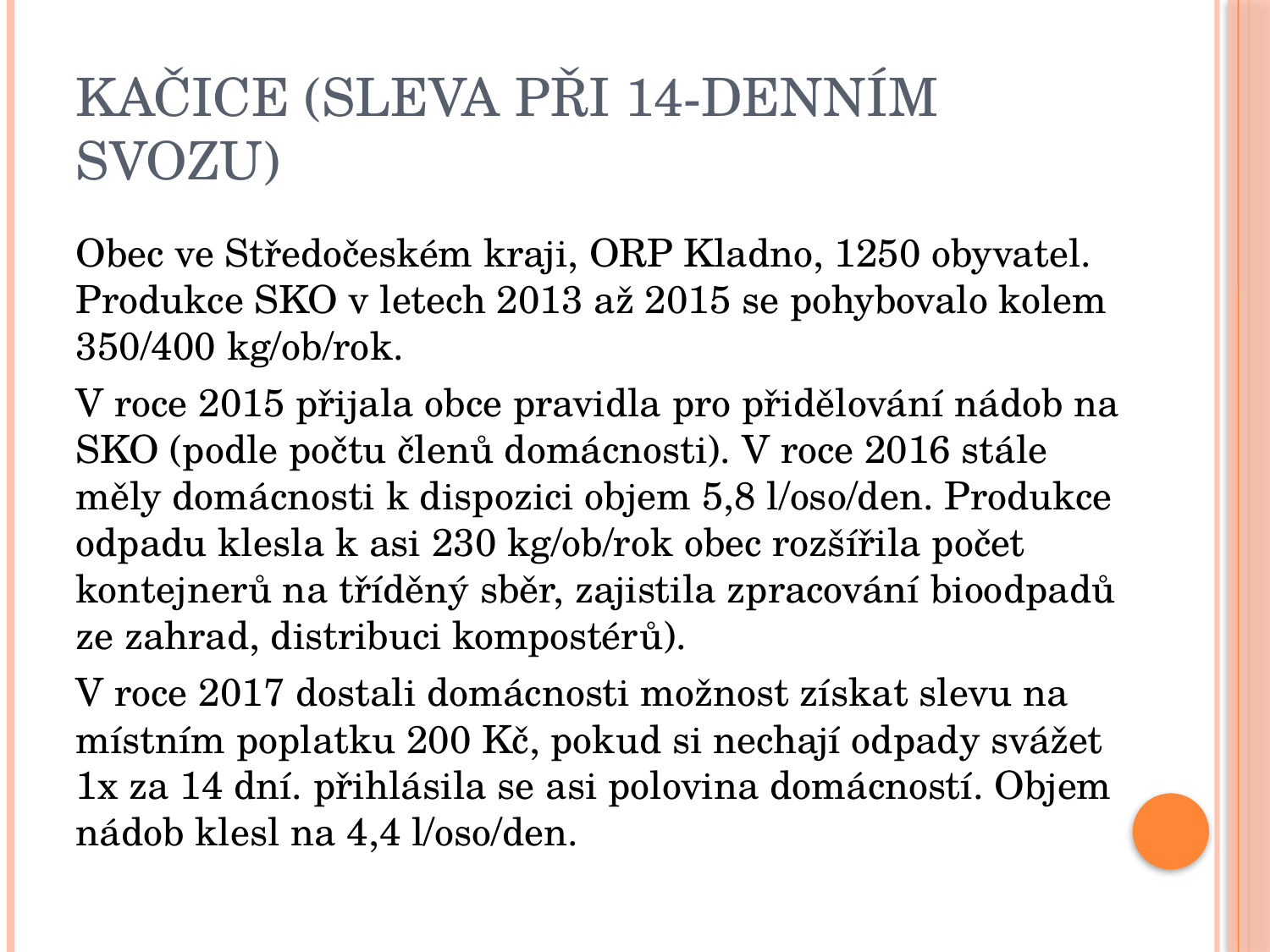

# Kačice (sleva při 14-denním svozu)
Obec ve Středočeském kraji, ORP Kladno, 1250 obyvatel. Produkce SKO v letech 2013 až 2015 se pohybovalo kolem 350/400 kg/ob/rok.
V roce 2015 přijala obce pravidla pro přidělování nádob na SKO (podle počtu členů domácnosti). V roce 2016 stále měly domácnosti k dispozici objem 5,8 l/oso/den. Produkce odpadu klesla k asi 230 kg/ob/rok obec rozšířila počet kontejnerů na tříděný sběr, zajistila zpracování bioodpadů ze zahrad, distribuci kompostérů).
V roce 2017 dostali domácnosti možnost získat slevu na místním poplatku 200 Kč, pokud si nechají odpady svážet 1x za 14 dní. přihlásila se asi polovina domácností. Objem nádob klesl na 4,4 l/oso/den.